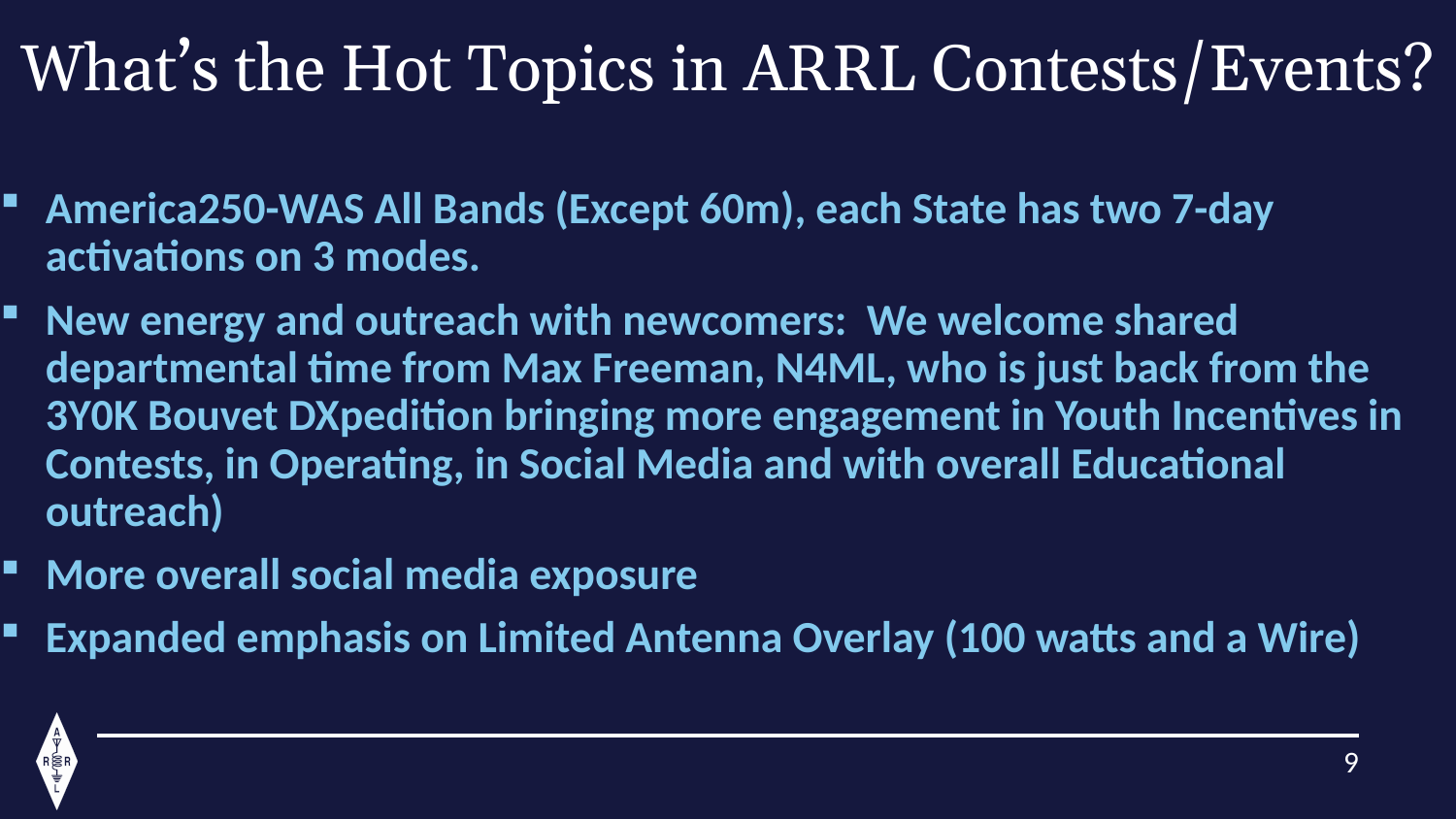

# What’s the Hot Topics in ARRL Contests/Events?

America250-WAS All Bands (Except 60m), each State has two 7-day activations on 3 modes.
New energy and outreach with newcomers:  We welcome shared departmental time from Max Freeman, N4ML, who is just back from the 3Y0K Bouvet DXpedition bringing more engagement in Youth Incentives in Contests, in Operating, in Social Media and with overall Educational outreach)
More overall social media exposure
Expanded emphasis on Limited Antenna Overlay (100 watts and a Wire)

9